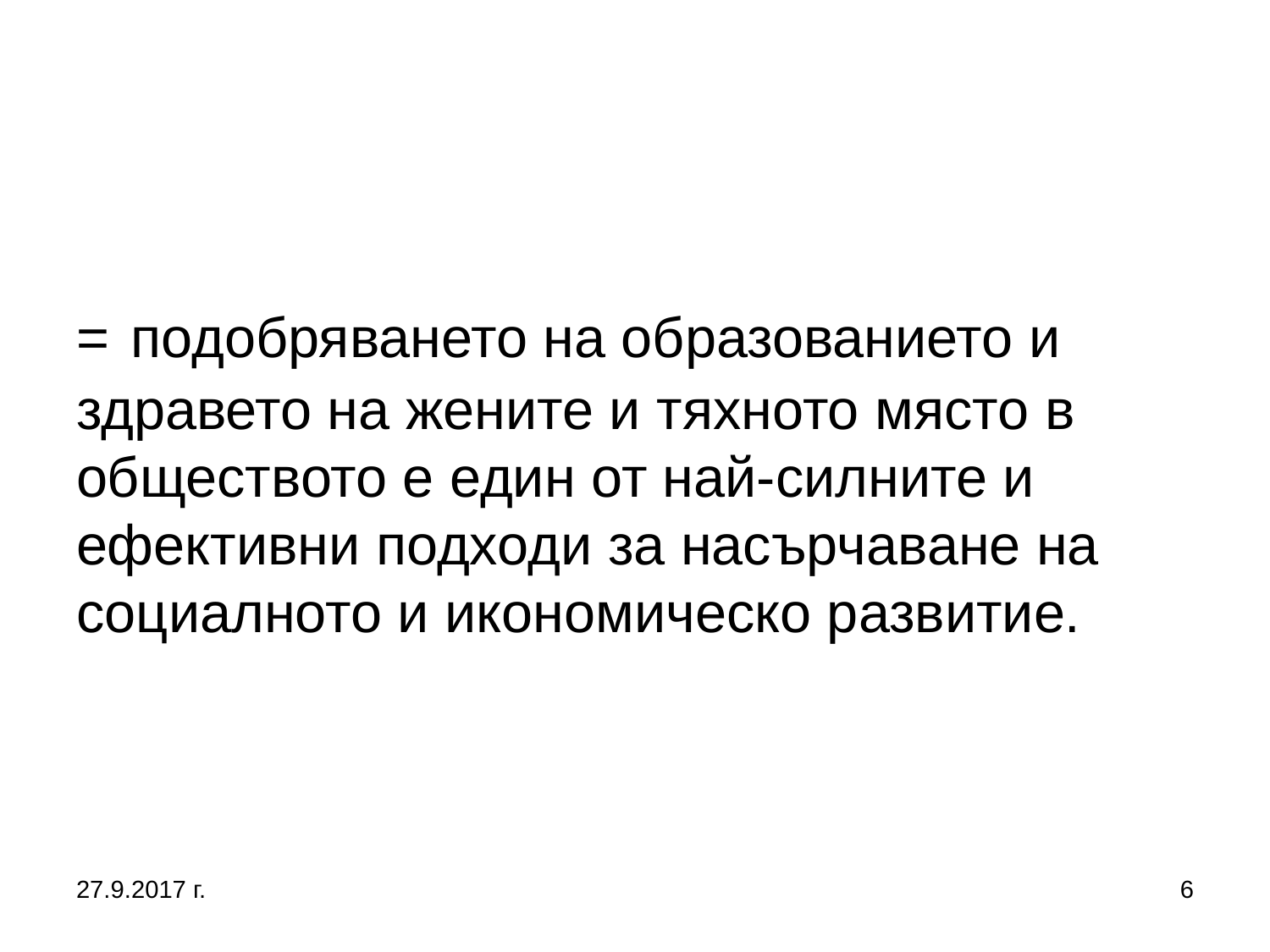

# = подобряването на образованието и здравето на жените и тяхното място в обществото е един от най-силните и ефективни подходи за насърчаване на социалното и икономическо развитие.
27.9.2017 г.
6